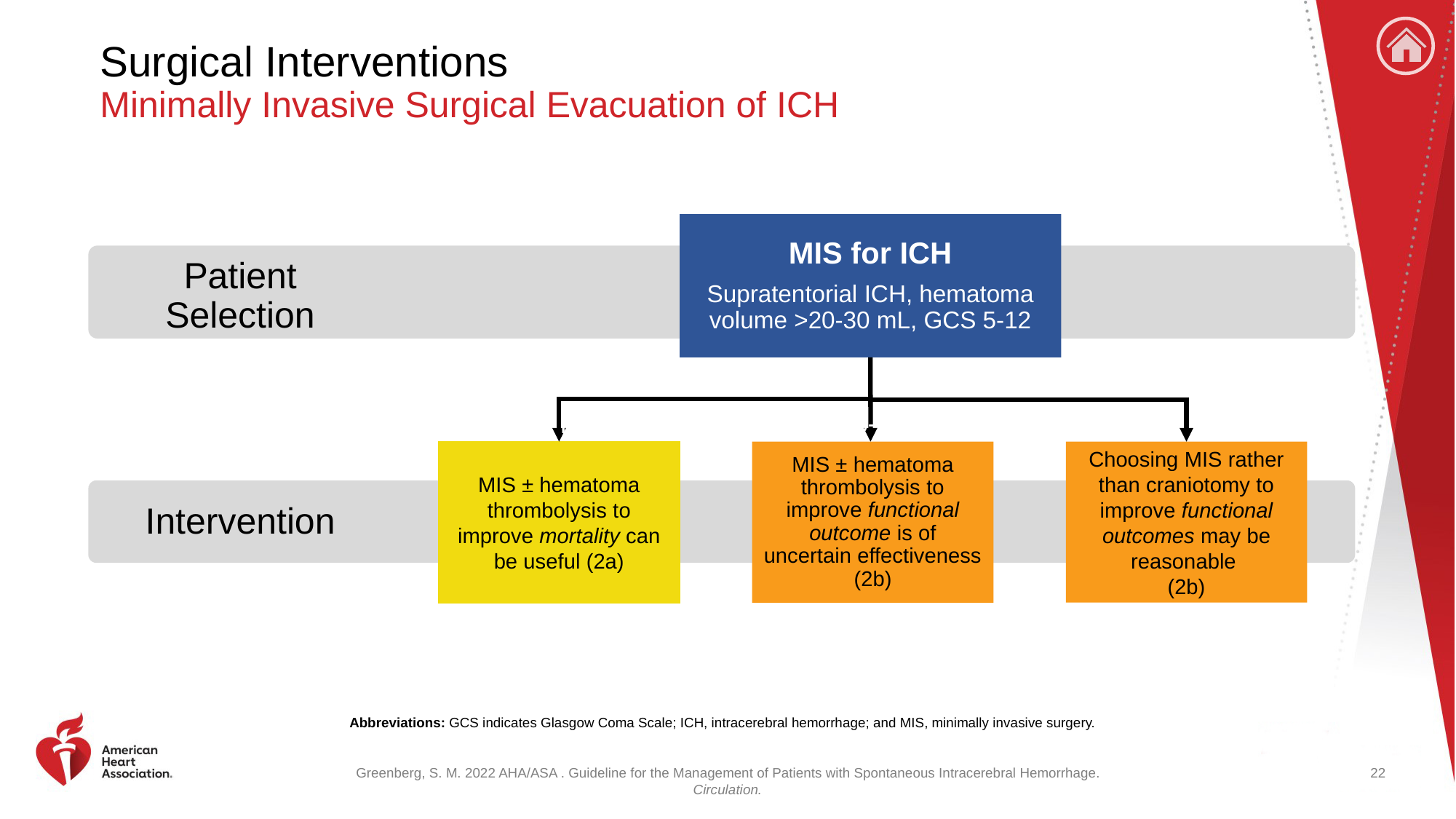

# Surgical Interventions Minimally Invasive Surgical Evacuation of ICH
Patient Selection
MIS for ICH
Supratentorial ICH, hematoma volume >20-30 mL, GCS 5-12
Supratentorial ICH, hematoma volume >20-30 mL, GCS 5-12

Intervention
MIS ± hematoma thrombolysis to improve mortality can be useful (2a)
MIS ± hematoma thrombolysis to improve functional outcome is of uncertain effectiveness (2b)
Choosing MIS rather than craniotomy to improve functional outcomes may be reasonable
(2b)

Abbreviations: GCS indicates Glasgow Coma Scale; ICH, intracerebral hemorrhage; and MIS, minimally invasive surgery.
22